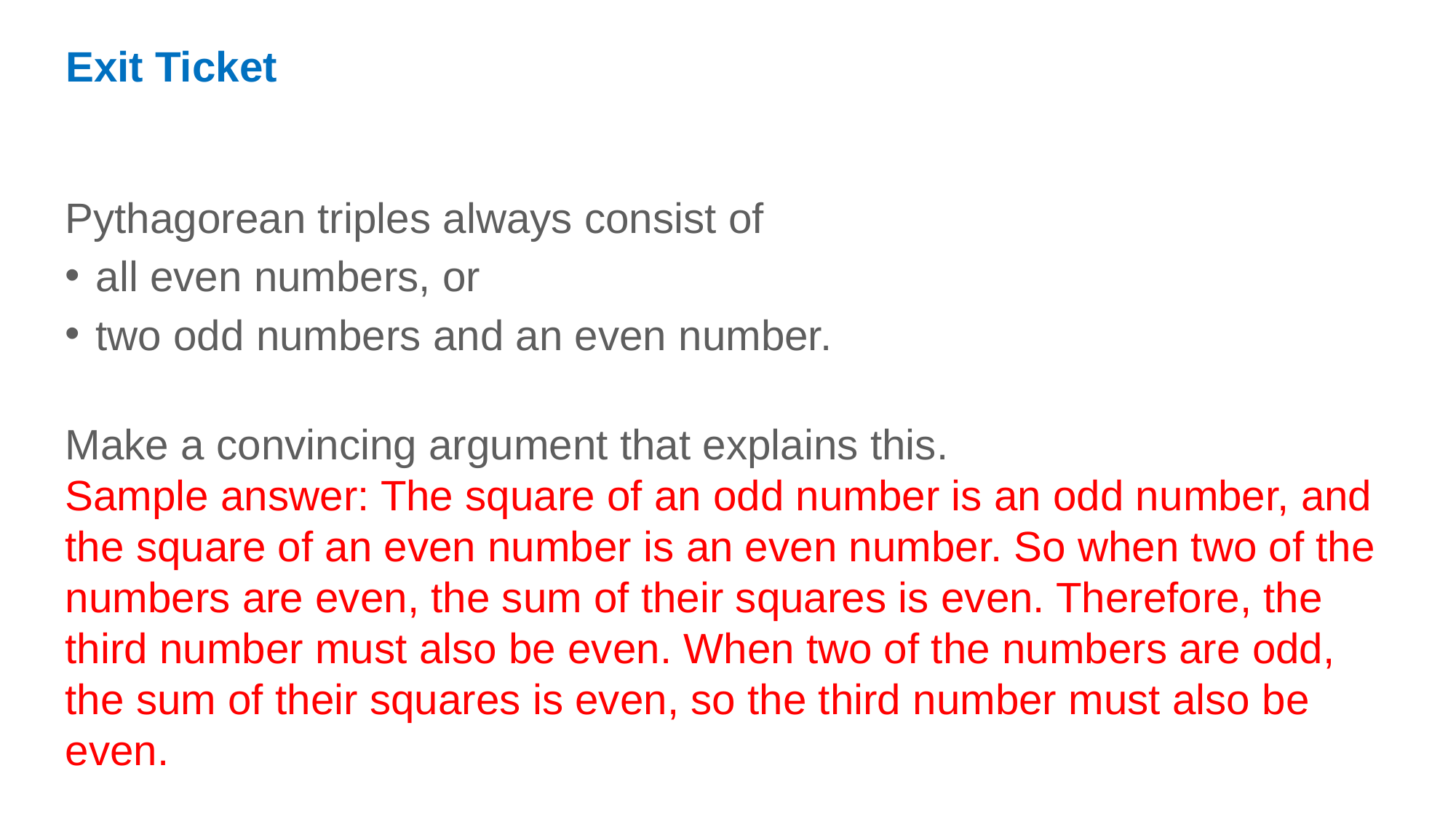

Exit Ticket
Pythagorean triples always consist of
all even numbers, or
two odd numbers and an even number.
Make a convincing argument that explains this.
Sample answer: The square of an odd number is an odd number, and the square of an even number is an even number. So when two of the numbers are even, the sum of their squares is even. Therefore, the third number must also be even. When two of the numbers are odd, the sum of their squares is even, so the third number must also be even.